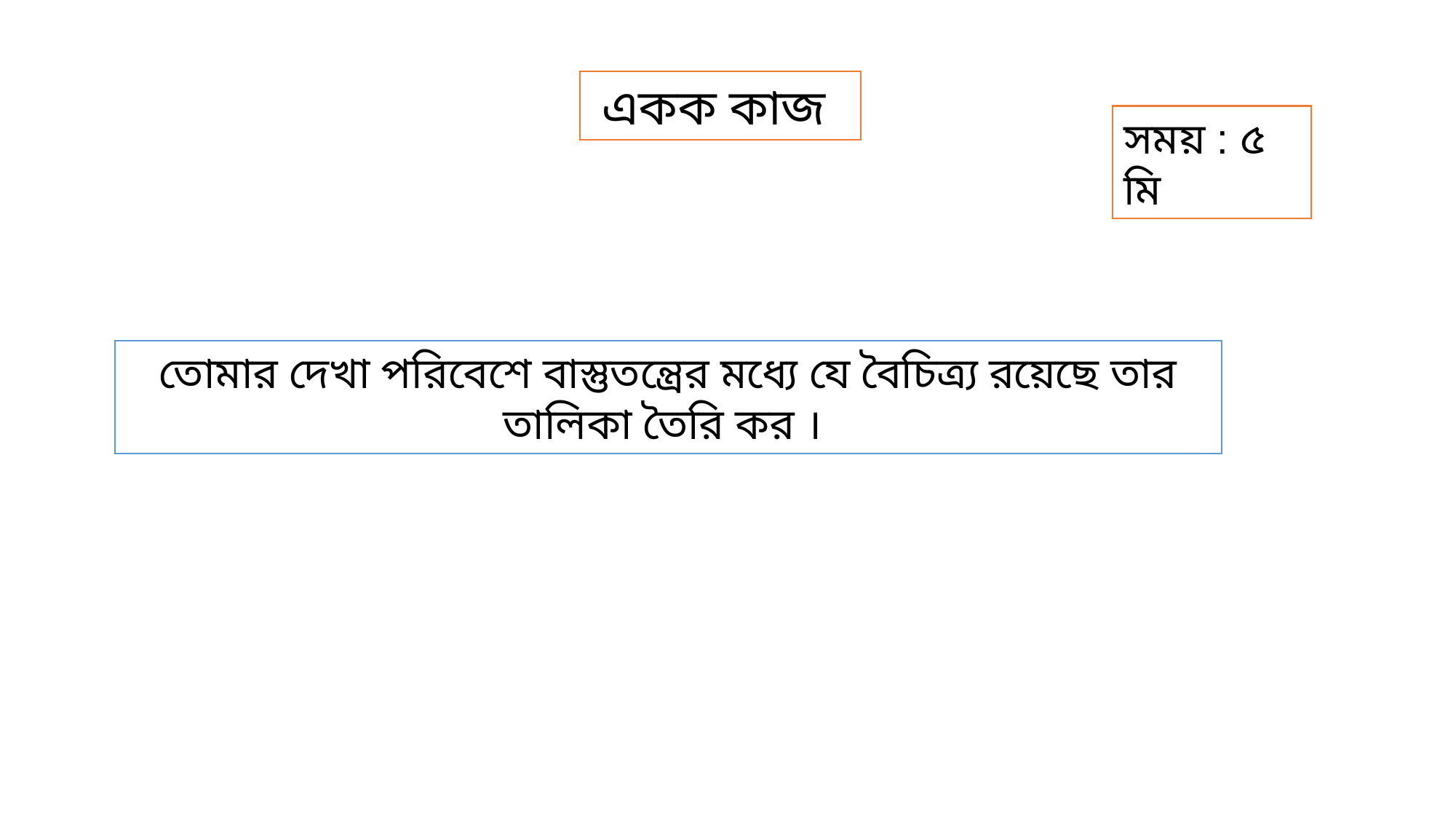

একক কাজ
সময় : ৫ মি
তোমার দেখা পরিবেশে বাস্তুতন্ত্রের মধ্যে যে বৈচিত্র্য রয়েছে তার তালিকা তৈরি কর ।